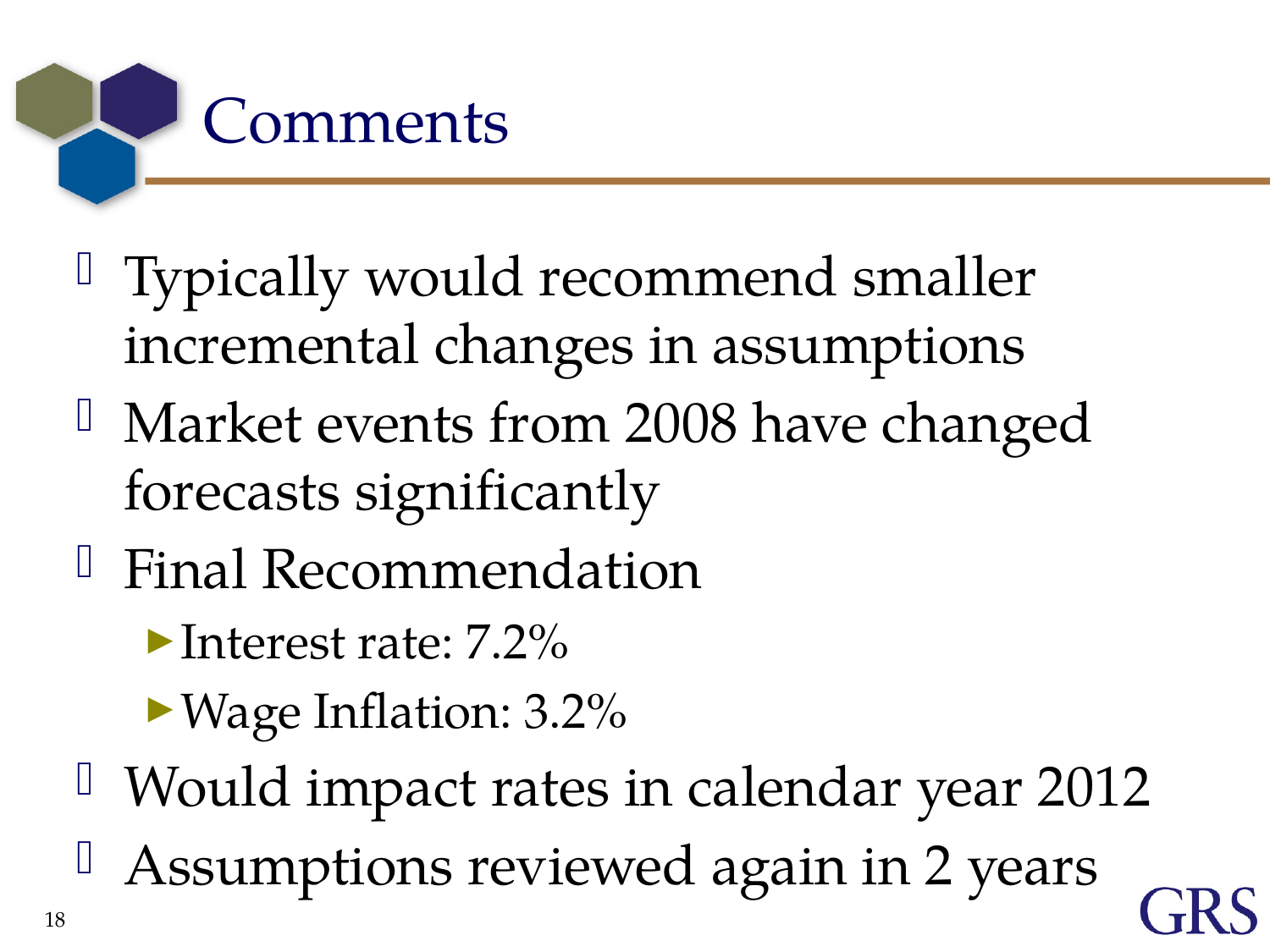

# Comments
Typically would recommend smaller incremental changes in assumptions
Market events from 2008 have changed forecasts significantly
Final Recommendation
Interest rate: 7.2%
Wage Inflation: 3.2%
Would impact rates in calendar year 2012
Assumptions reviewed again in 2 years
18